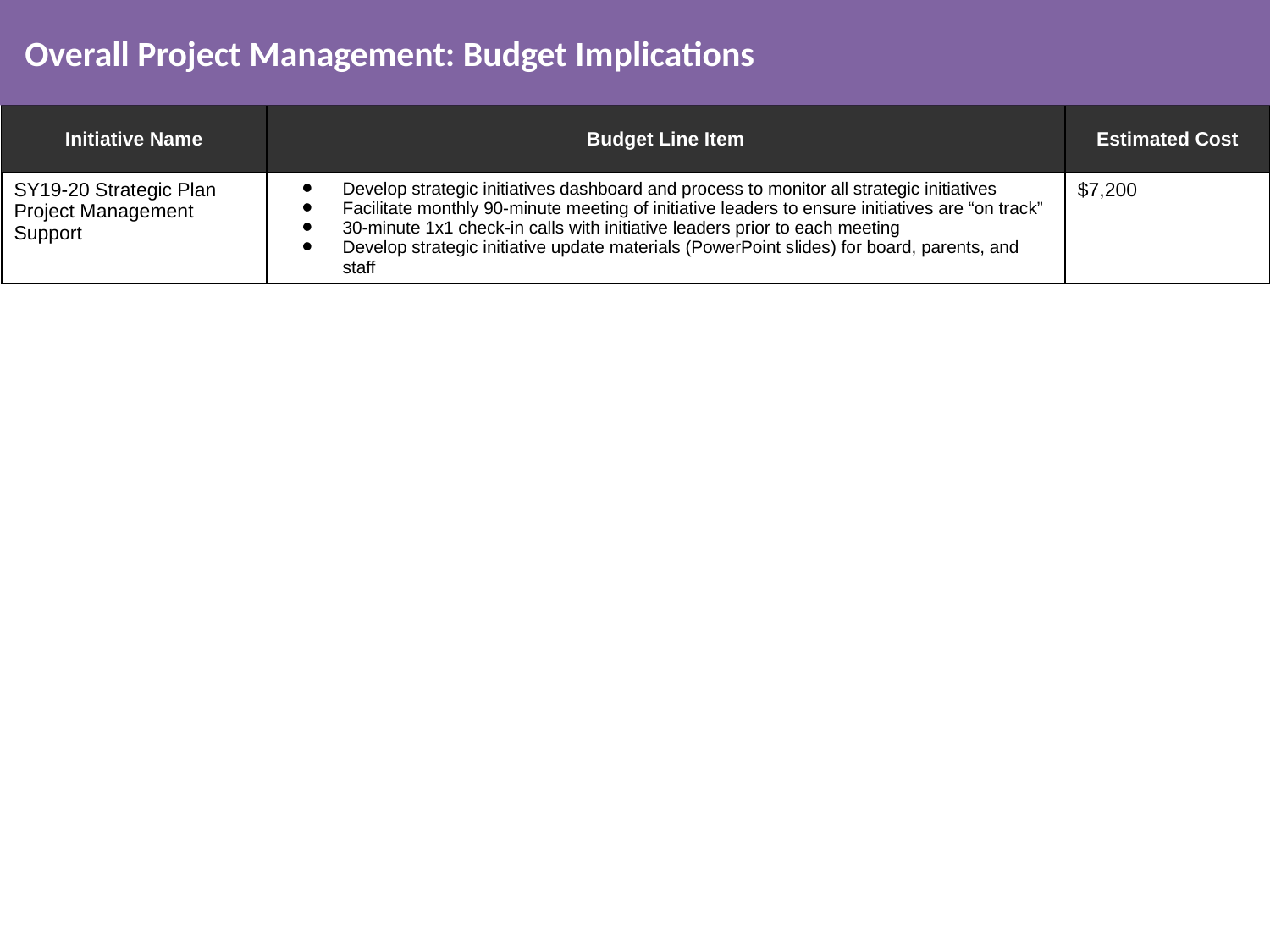

Overall Project Management: Budget Implications
| Initiative Name | Budget Line Item | Estimated Cost |
| --- | --- | --- |
| SY19-20 Strategic Plan Project Management Support | Develop strategic initiatives dashboard and process to monitor all strategic initiatives Facilitate monthly 90-minute meeting of initiative leaders to ensure initiatives are “on track” 30-minute 1x1 check-in calls with initiative leaders prior to each meeting Develop strategic initiative update materials (PowerPoint slides) for board, parents, and staff | $7,200 |